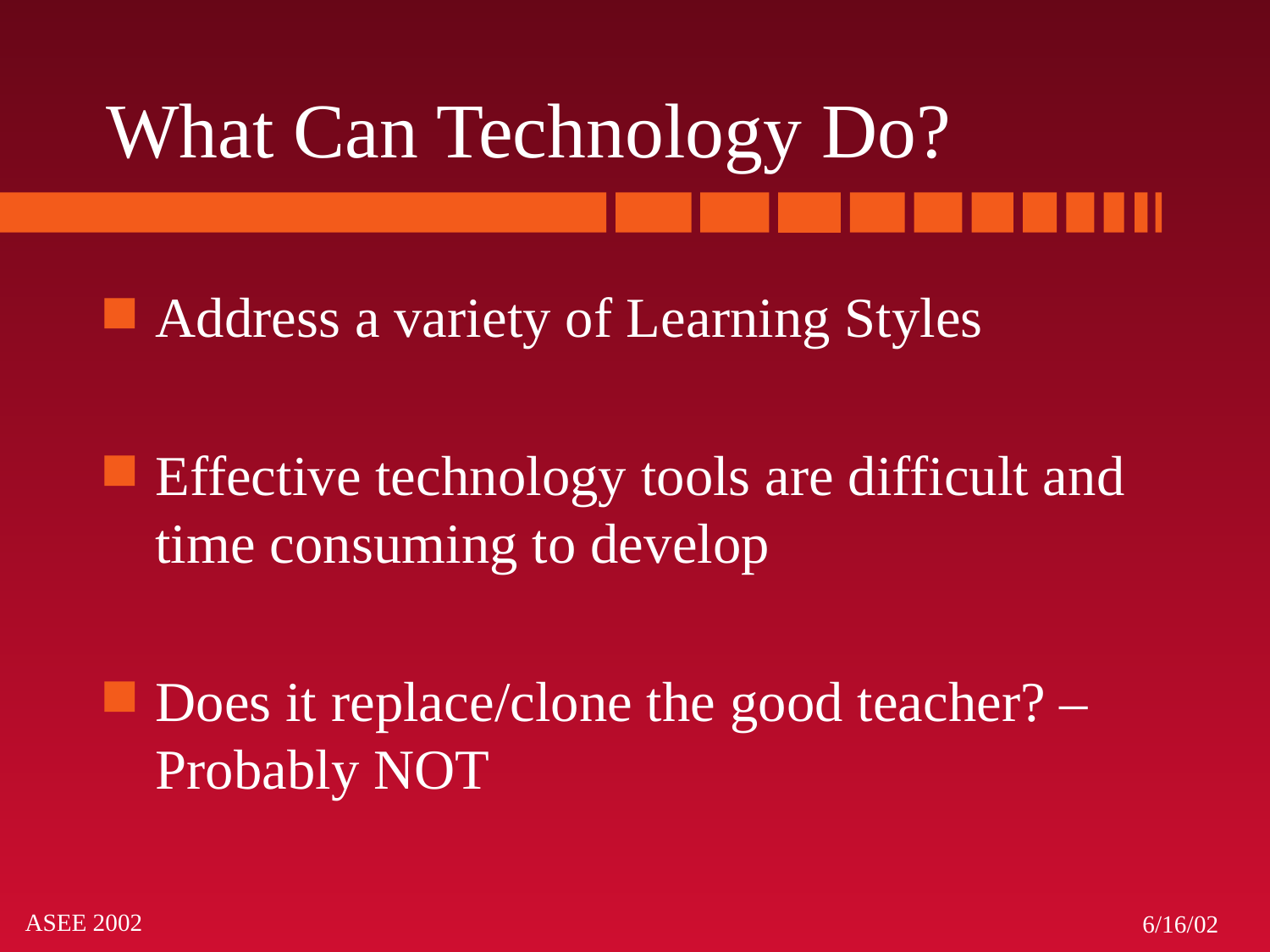

# What Can Technology Do?
Address a variety of Learning Styles

Effective technology tools are difficult and time consuming to develop

Does it replace/clone the good teacher? – Probably NOT